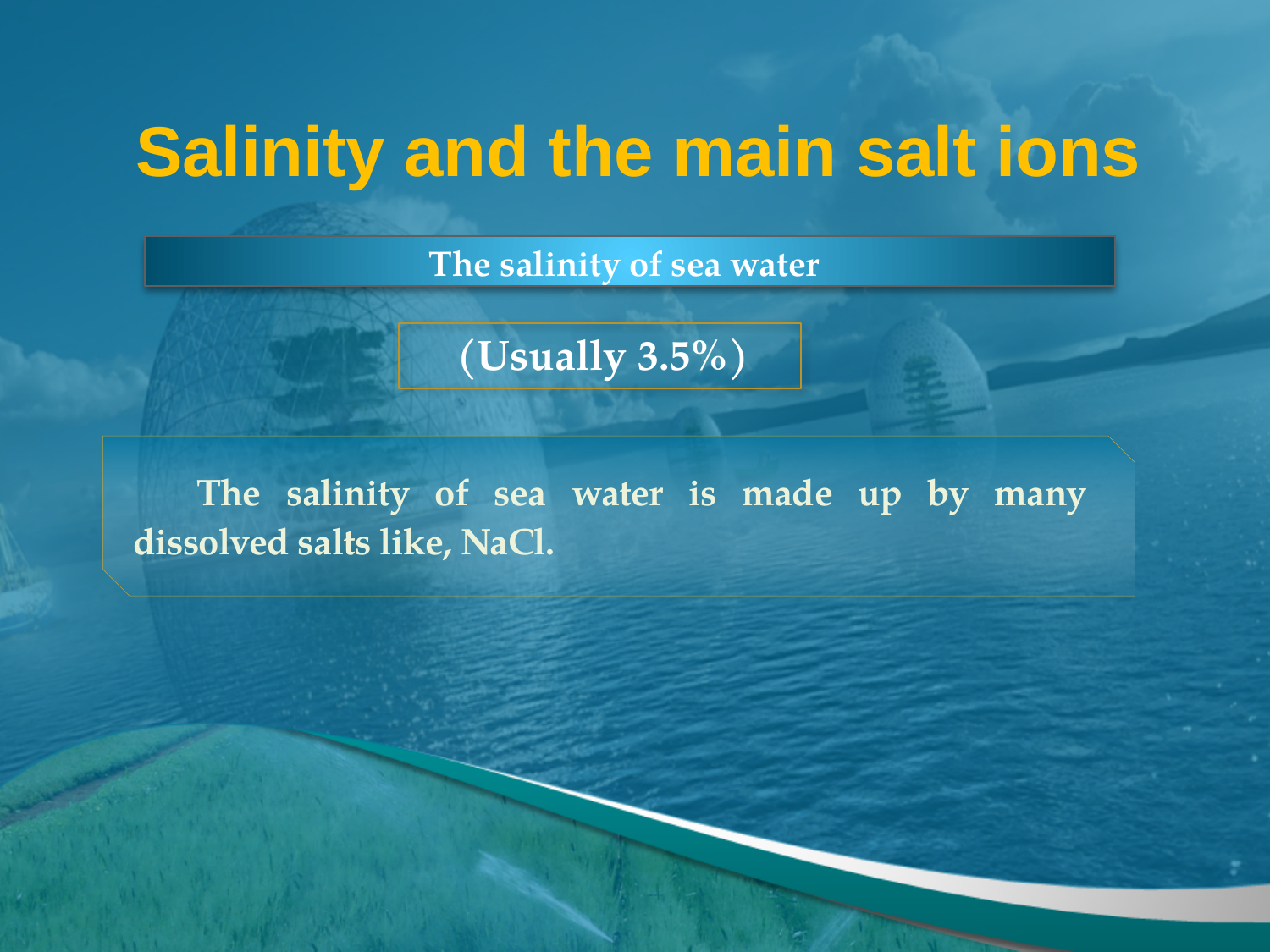

Salinity and the main salt ions

The salinity of sea water

(Usually 3.5%)

The salinity of sea water is made up by many dissolved salts like, NaCl.